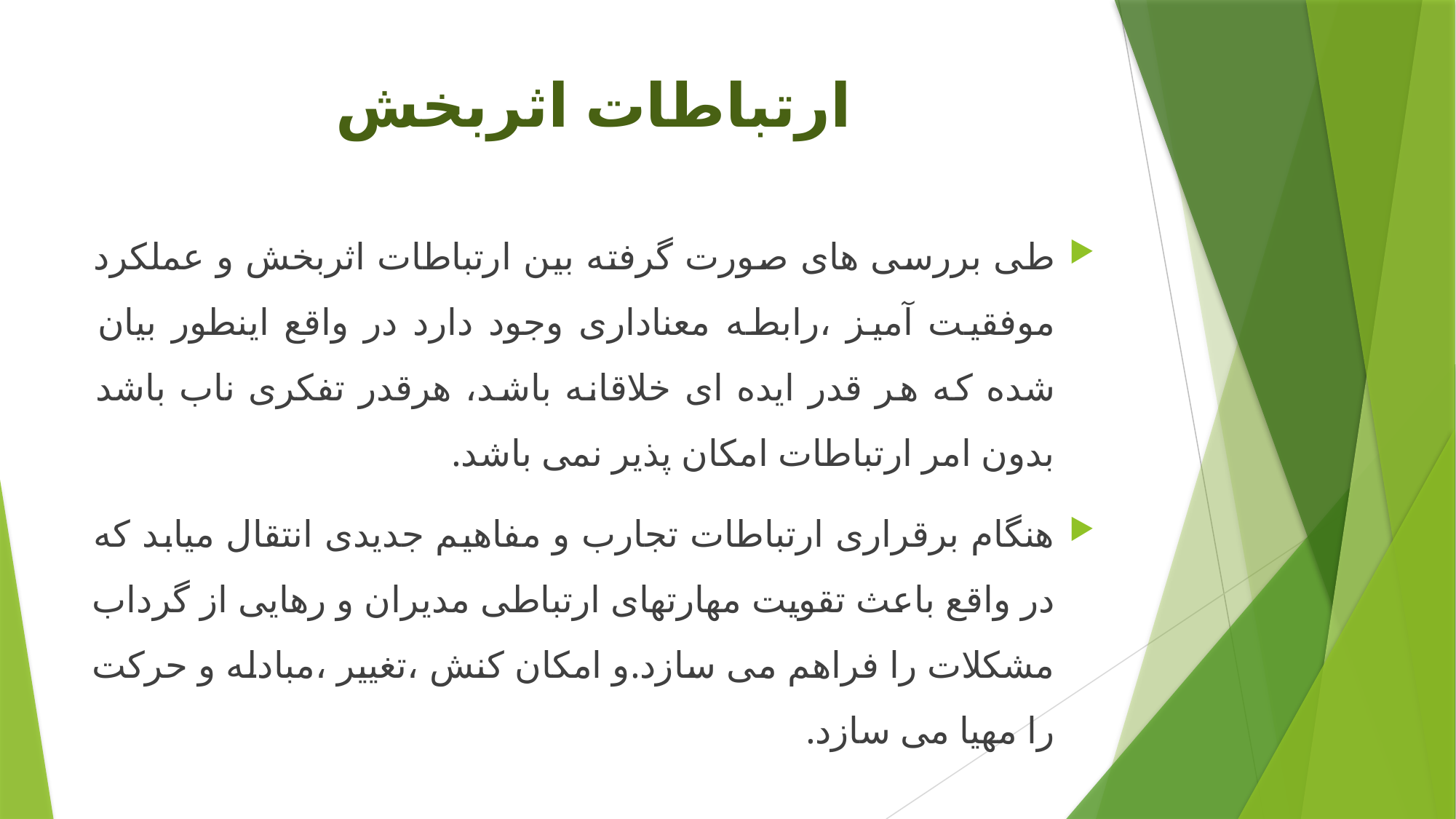

# ارتباطات اثربخش
طی بررسی های صورت گرفته بین ارتباطات اثربخش و عملکرد موفقیت آمیز ،رابطه معناداری وجود دارد در واقع اینطور بیان شده که هر قدر ایده ای خلاقانه باشد، هرقدر تفکری ناب باشد بدون امر ارتباطات امکان پذیر نمی باشد.
هنگام برقراری ارتباطات تجارب و مفاهیم جدیدی انتقال میابد که در واقع باعث تقویت مهارتهای ارتباطی مدیران و رهایی از گرداب مشکلات را فراهم می سازد.و امکان کنش ،تغییر ،مبادله و حرکت را مهیا می سازد.